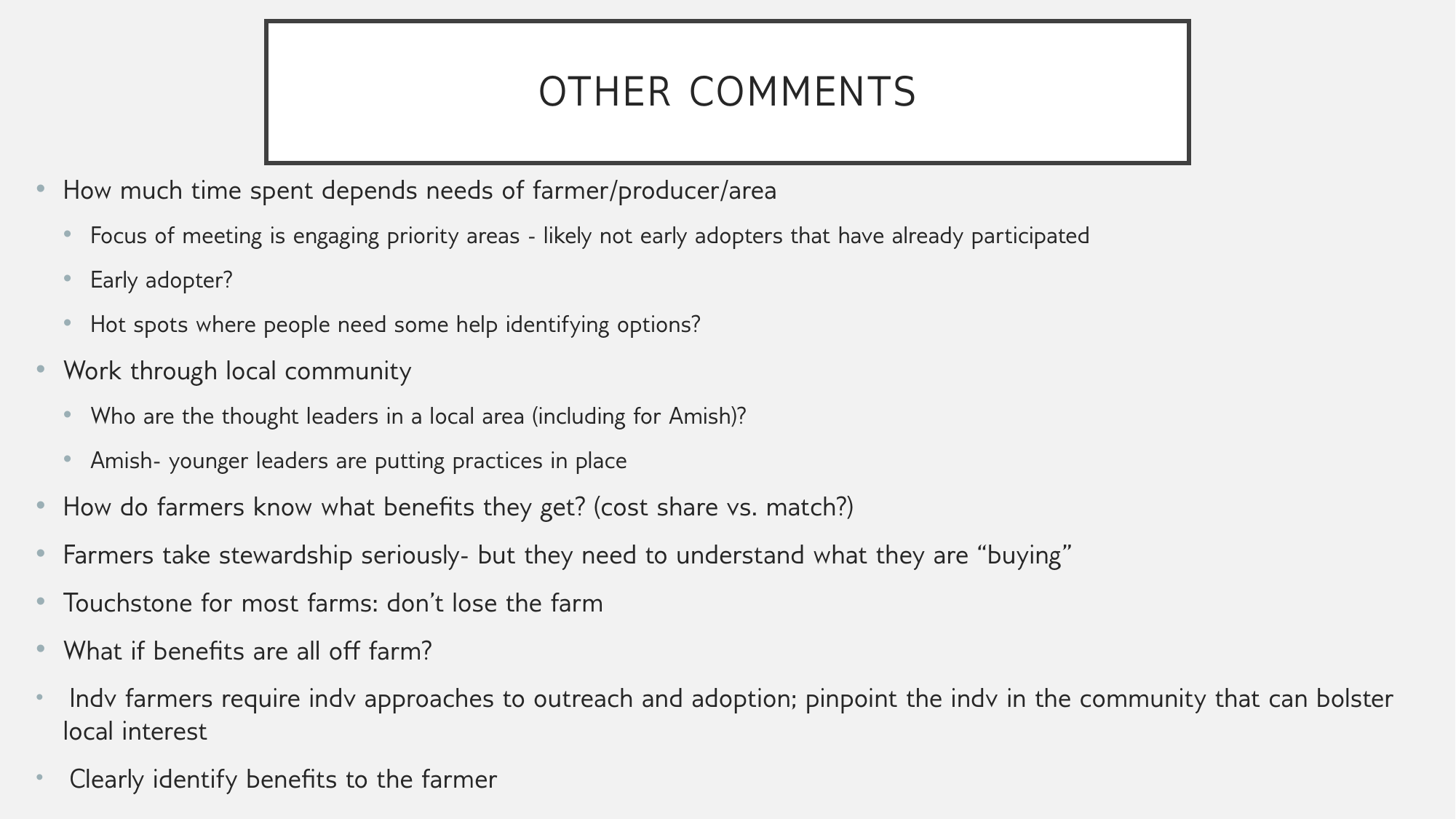

# Other comments
How much time spent depends needs of farmer/producer/area
Focus of meeting is engaging priority areas - likely not early adopters that have already participated
Early adopter?
Hot spots where people need some help identifying options?
Work through local community
Who are the thought leaders in a local area (including for Amish)?
Amish- younger leaders are putting practices in place
How do farmers know what benefits they get? (cost share vs. match?)
Farmers take stewardship seriously- but they need to understand what they are “buying”
Touchstone for most farms: don’t lose the farm
What if benefits are all off farm?
 Indv farmers require indv approaches to outreach and adoption; pinpoint the indv in the community that can bolster local interest
 Clearly identify benefits to the farmer